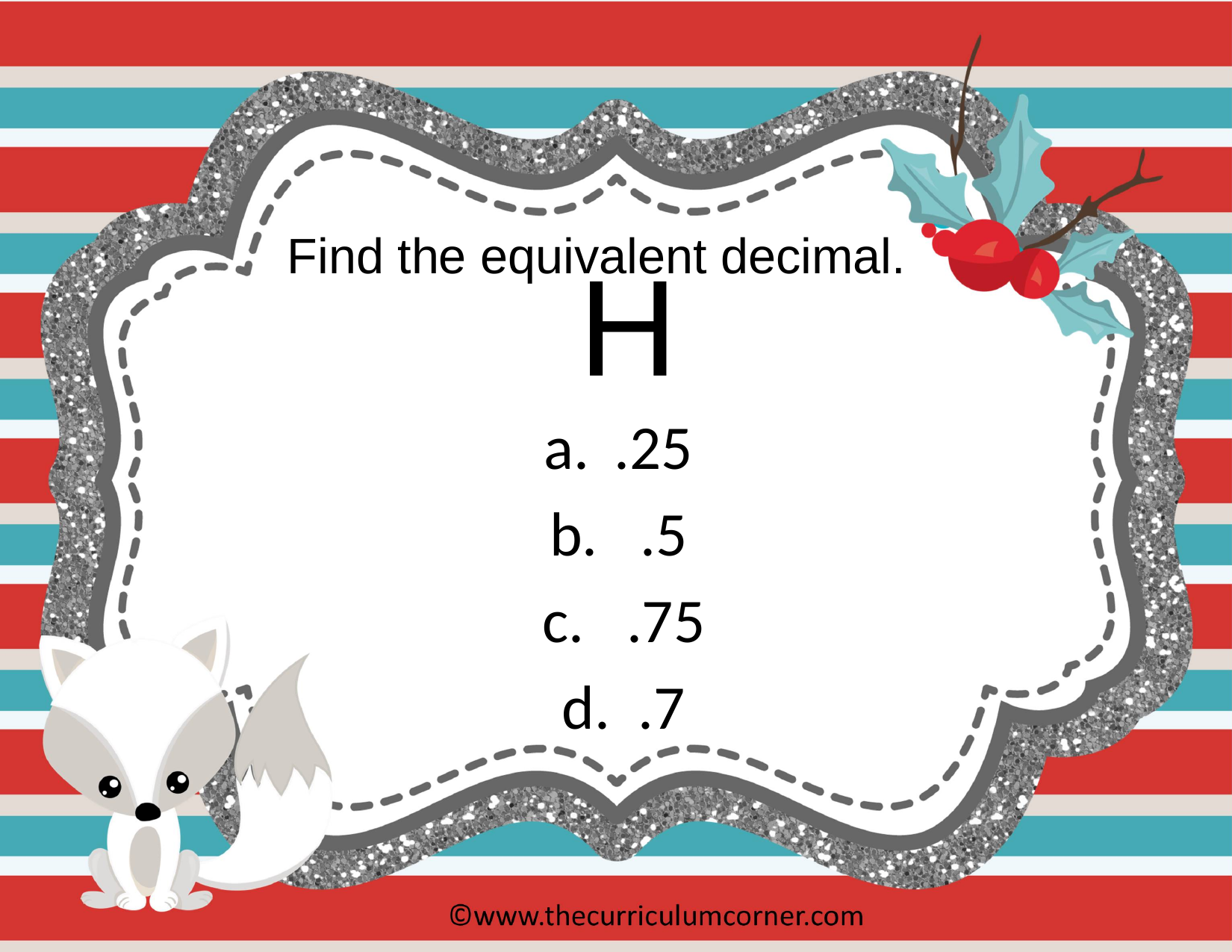

Find the equivalent decimal.
H
 .25
b.   .5
c.   .75
d.  .7